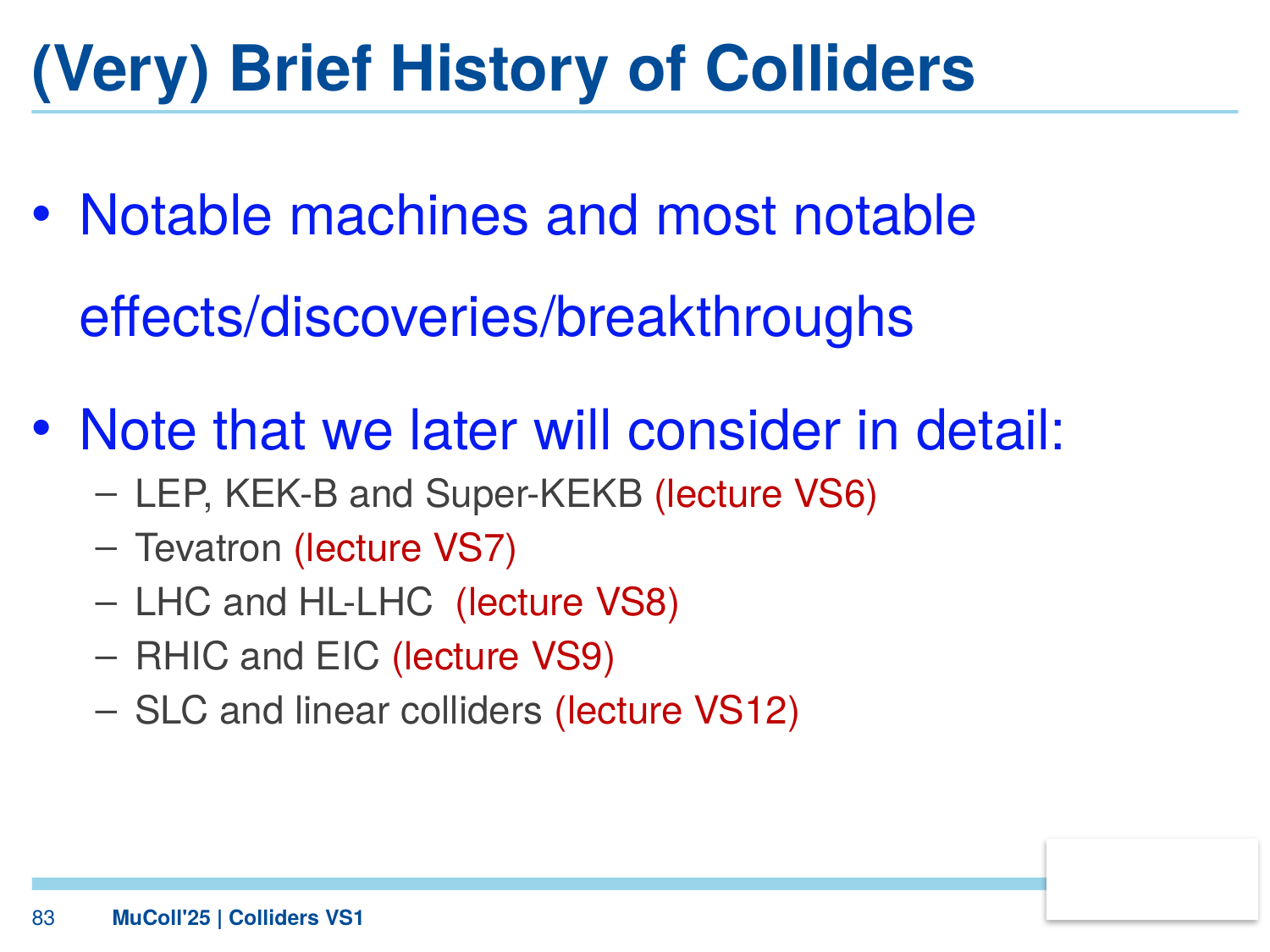

# (Very) Brief History of Colliders
Notable machines and most notable effects/discoveries/breakthroughs
Note that we later will consider in detail:
LEP, KEK-B and Super-KEKB (lecture VS6)
Tevatron (lecture VS7)
LHC and HL-LHC  (lecture VS8)
RHIC and EIC (lecture VS9)
SLC and linear colliders (lecture VS12)

83
MuColl'25 | Colliders VS1